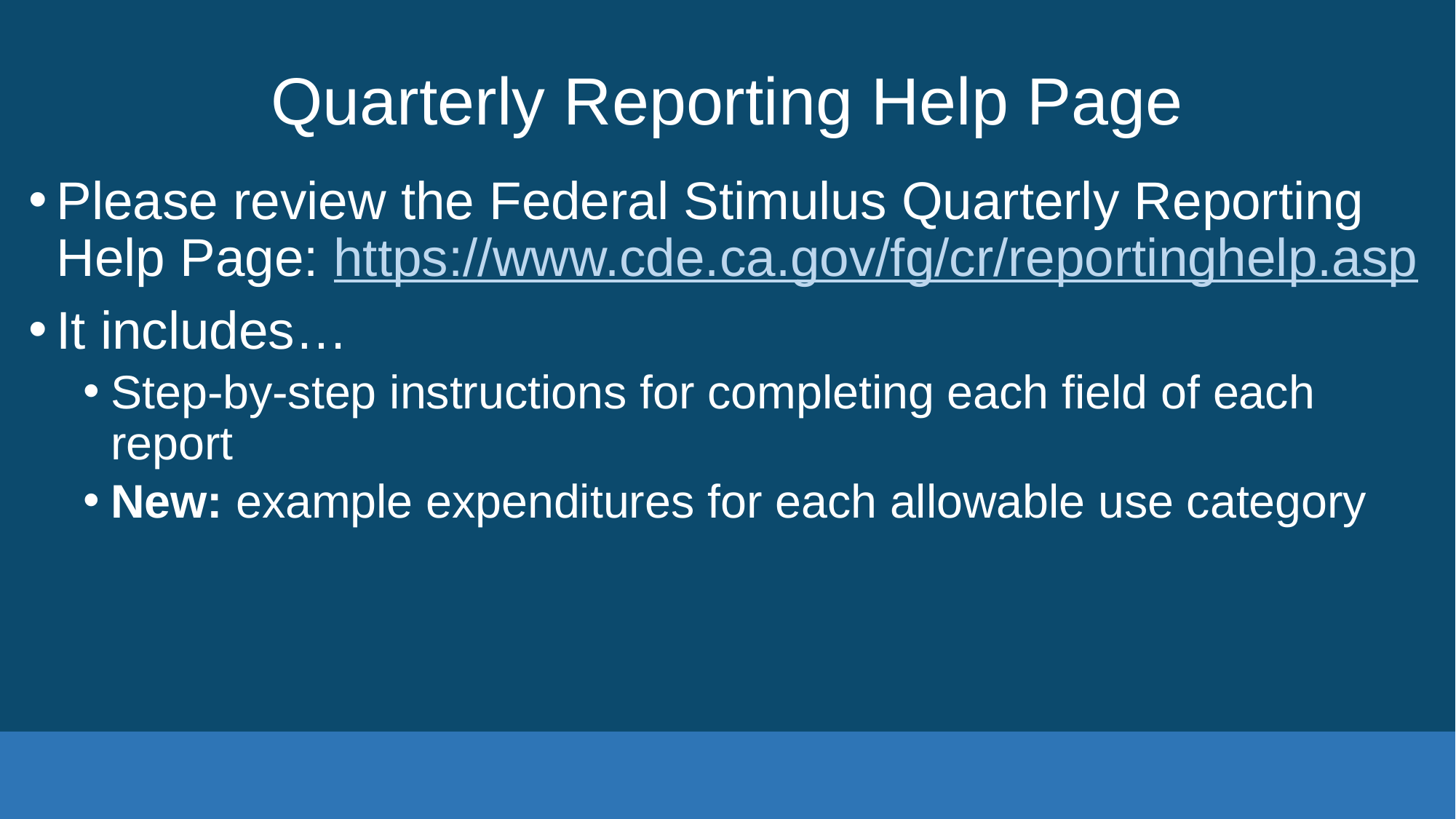

# Quarterly Reporting Help Page
Please review the Federal Stimulus Quarterly Reporting Help Page: https://www.cde.ca.gov/fg/cr/reportinghelp.asp
It includes…
Step-by-step instructions for completing each field of each report
New: example expenditures for each allowable use category